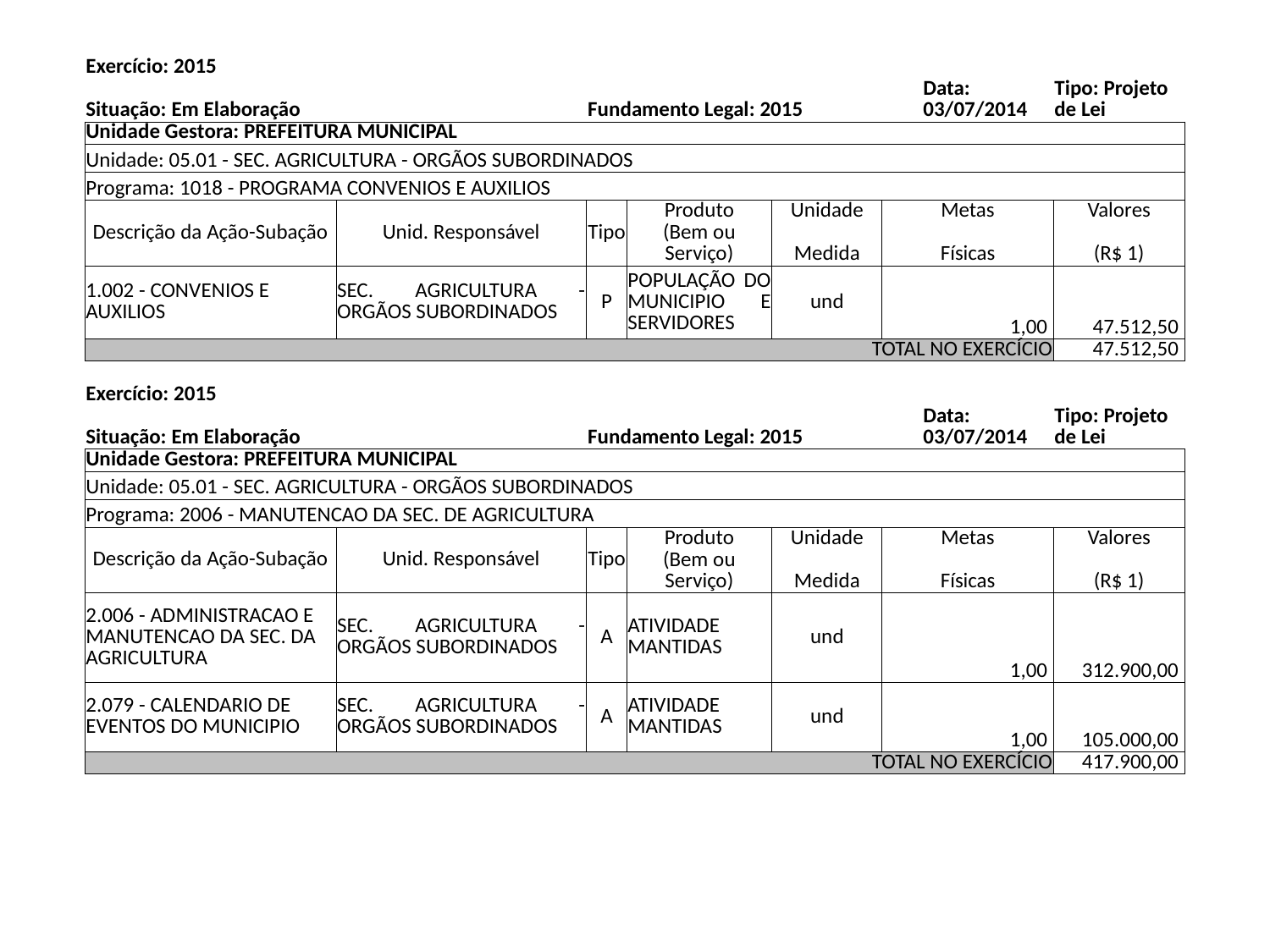

#
| Exercício: 2015 |  |  |  |  |  |  |  |
| --- | --- | --- | --- | --- | --- | --- | --- |
| Situação: Em Elaboração |  | Fundamento Legal: 2015 |  |  |  | Data: 03/07/2014 | Tipo: Projeto de Lei |
| Unidade Gestora: PREFEITURA MUNICIPAL |  |  |  |  |  |  |  |
| Unidade: 05.01 - SEC. AGRICULTURA - ORGÃOS SUBORDINADOS |  |  |  |  |  |  |  |
| Programa: 1018 - PROGRAMA CONVENIOS E AUXILIOS |  |  |  |  |  |  |  |
| Descrição da Ação-Subação | Unid. Responsável | Tipo | Produto | Unidade | Metas |  | Valores |
|  |  |  | (Bem ou Serviço) | Medida | Físicas |  | (R$ 1) |
| 1.002 - CONVENIOS E AUXILIOS | SEC. AGRICULTURA - ORGÃOS SUBORDINADOS | P | POPULAÇÃO DO MUNICIPIO E SERVIDORES | und | 1,00 |  | 47.512,50 |
| TOTAL NO EXERCÍCIO |  |  |  |  |  |  | 47.512,50 |
|  |  |  |  |  |  |  |  |
| Exercício: 2015 |  |  |  |  |  |  |  |
| Situação: Em Elaboração |  | Fundamento Legal: 2015 |  |  |  | Data: 03/07/2014 | Tipo: Projeto de Lei |
| Unidade Gestora: PREFEITURA MUNICIPAL |  |  |  |  |  |  |  |
| Unidade: 05.01 - SEC. AGRICULTURA - ORGÃOS SUBORDINADOS |  |  |  |  |  |  |  |
| Programa: 2006 - MANUTENCAO DA SEC. DE AGRICULTURA |  |  |  |  |  |  |  |
| Descrição da Ação-Subação | Unid. Responsável | Tipo | Produto | Unidade | Metas |  | Valores |
|  |  |  | (Bem ou Serviço) | Medida | Físicas |  | (R$ 1) |
| 2.006 - ADMINISTRACAO E MANUTENCAO DA SEC. DA AGRICULTURA | SEC. AGRICULTURA - ORGÃOS SUBORDINADOS | A | ATIVIDADE MANTIDAS | und | 1,00 |  | 312.900,00 |
| 2.079 - CALENDARIO DE EVENTOS DO MUNICIPIO | SEC. AGRICULTURA - ORGÃOS SUBORDINADOS | A | ATIVIDADE MANTIDAS | und | 1,00 |  | 105.000,00 |
| TOTAL NO EXERCÍCIO |  |  |  |  |  |  | 417.900,00 |
|  |  |  |  |  |  |  |  |